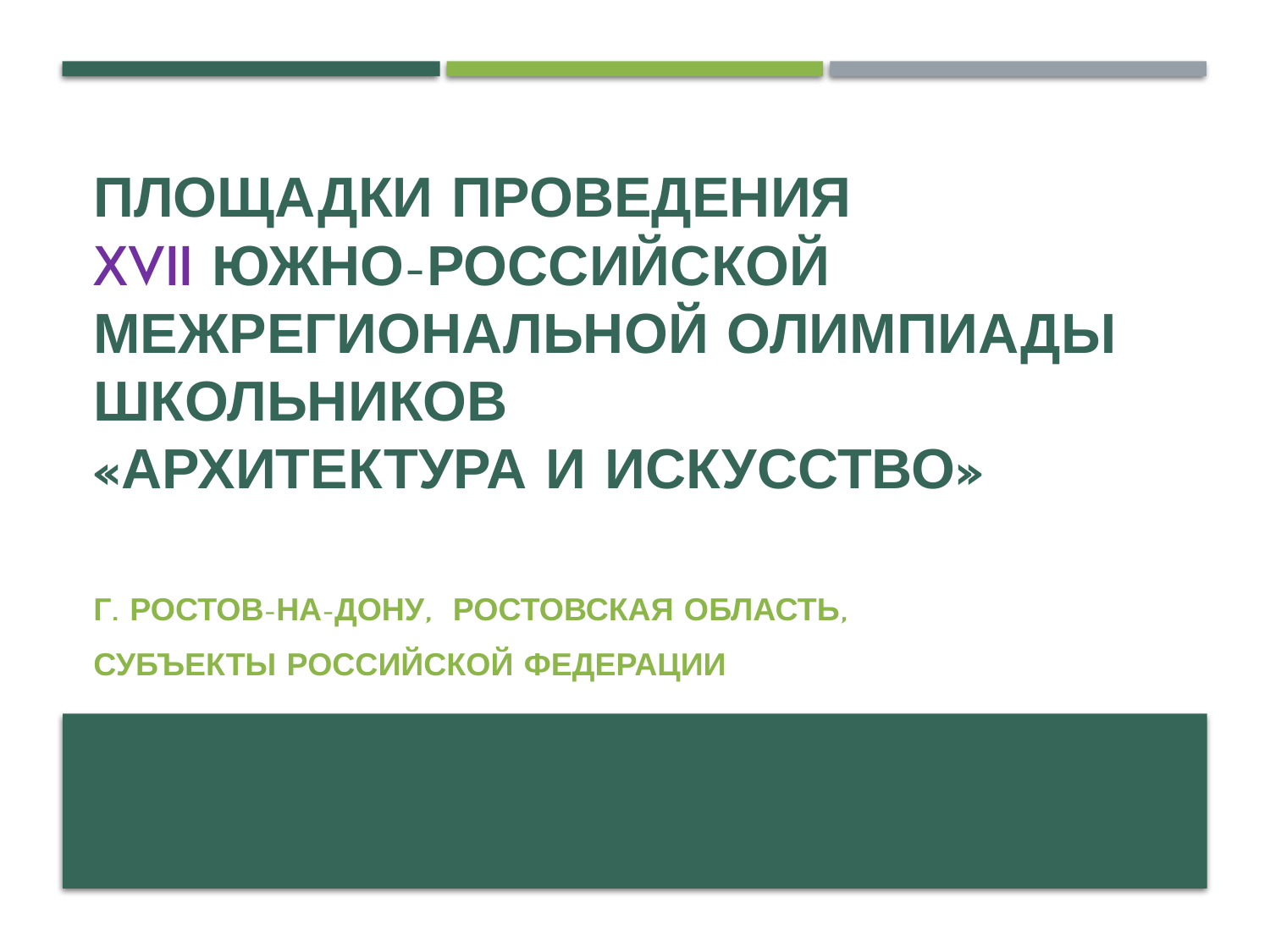

# Площадки проведения XVII Южно-Российской межрегиональной олимпиады школьников «Архитектура и искусство»
Г. Ростов-на-дону,  Ростовская область,
субъекты российской федерации